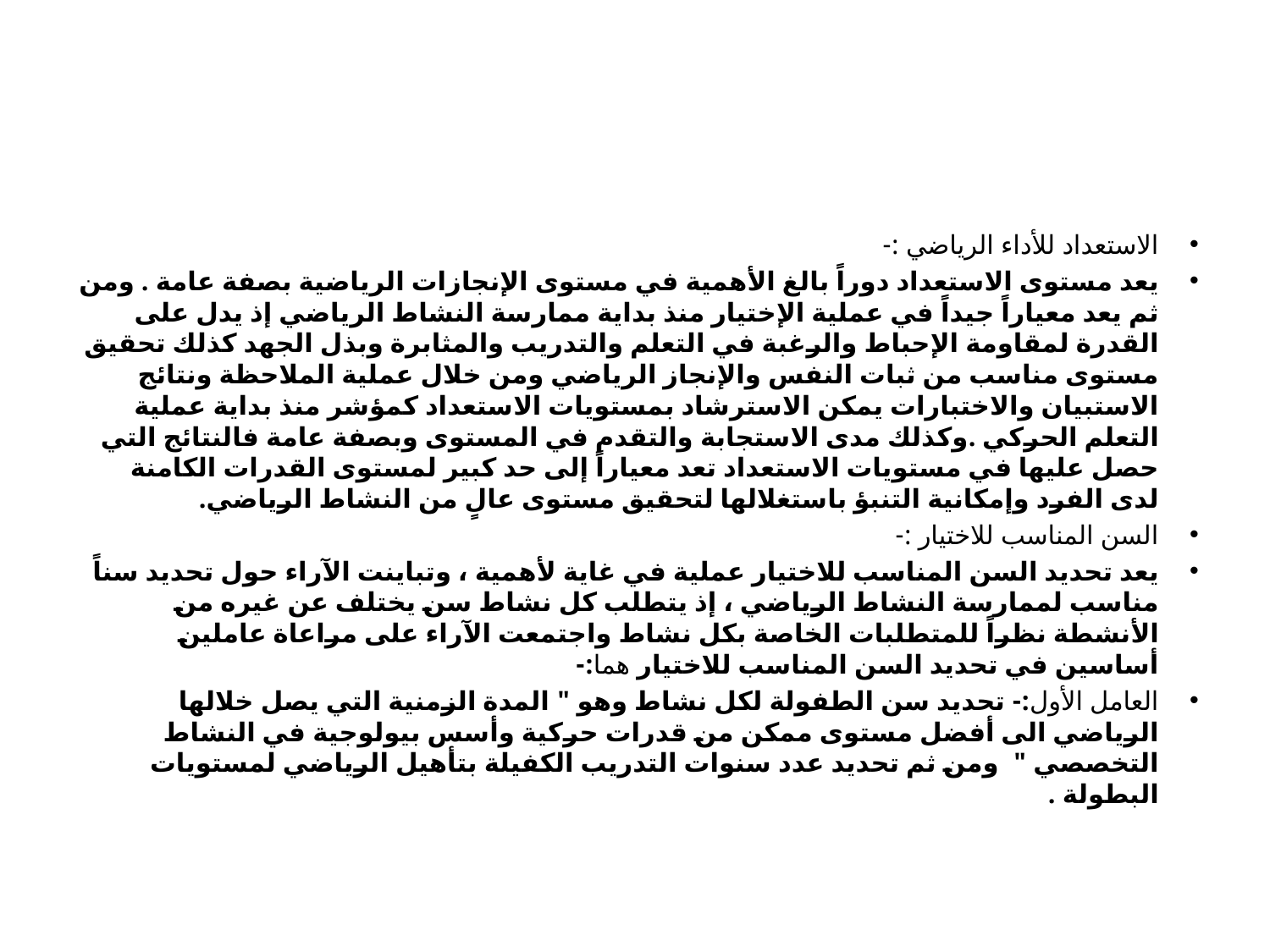

#
الاستعداد للأداء الرياضي :-
يعد مستوى الاستعداد دوراً بالغ الأهمية في مستوى الإنجازات الرياضية بصفة عامة . ومن ثم يعد معياراً جيداً في عملية الإختيار منذ بداية ممارسة النشاط الرياضي إذ يدل على القدرة لمقاومة الإحباط والرغبة في التعلم والتدريب والمثابرة وبذل الجهد كذلك تحقيق مستوى مناسب من ثبات النفس والإنجاز الرياضي ومن خلال عملية الملاحظة ونتائج الاستبيان والاختبارات يمكن الاسترشاد بمستويات الاستعداد كمؤشر منذ بداية عملية التعلم الحركي .وكذلك مدى الاستجابة والتقدم في المستوى وبصفة عامة فالنتائج التي حصل عليها في مستويات الاستعداد تعد معياراً إلى حد كبير لمستوى القدرات الكامنة لدى الفرد وإمكانية التنبؤ باستغلالها لتحقيق مستوى عالٍ من النشاط الرياضي.
السن المناسب للاختيار :-
يعد تحديد السن المناسب للاختيار عملية في غاية لأهمية ، وتباينت الآراء حول تحديد سناً مناسب لممارسة النشاط الرياضي ، إذ يتطلب كل نشاط سن يختلف عن غيره من الأنشطة نظراً للمتطلبات الخاصة بكل نشاط واجتمعت الآراء على مراعاة عاملين أساسين في تحديد السن المناسب للاختيار هما:-
العامل الأول:- تحديد سن الطفولة لكل نشاط وهو " المدة الزمنية التي يصل خلالها الرياضي الى أفضل مستوى ممكن من قدرات حركية وأسس بيولوجية في النشاط التخصصي "  ومن ثم تحديد عدد سنوات التدريب الكفيلة بتأهيل الرياضي لمستويات البطولة .